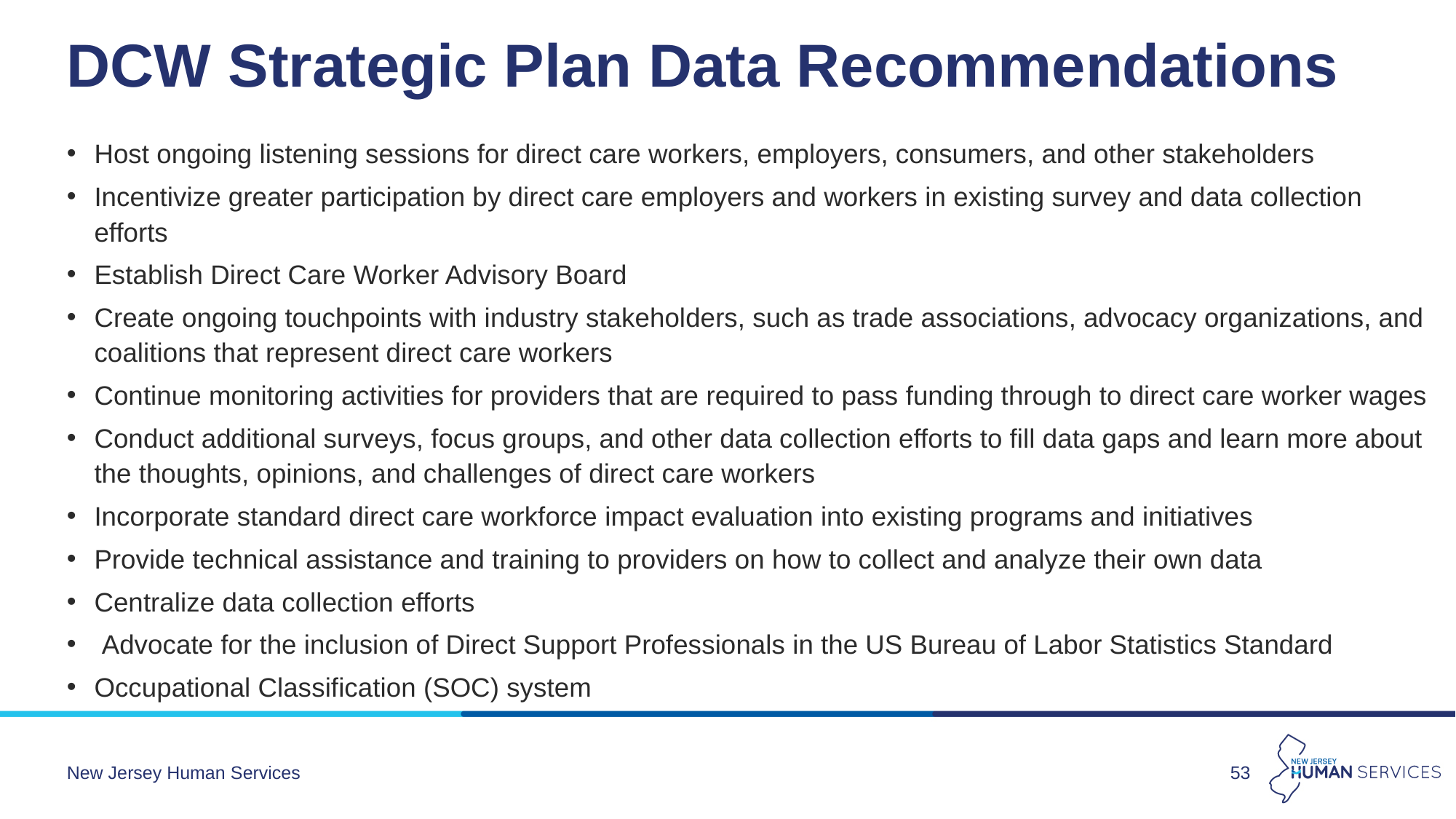

# DCW Strategic Plan Data Recommendations
Host ongoing listening sessions for direct care workers, employers, consumers, and other stakeholders
Incentivize greater participation by direct care employers and workers in existing survey and data collection efforts
Establish Direct Care Worker Advisory Board
Create ongoing touchpoints with industry stakeholders, such as trade associations, advocacy organizations, and coalitions that represent direct care workers
Continue monitoring activities for providers that are required to pass funding through to direct care worker wages
Conduct additional surveys, focus groups, and other data collection efforts to fill data gaps and learn more about the thoughts, opinions, and challenges of direct care workers
Incorporate standard direct care workforce impact evaluation into existing programs and initiatives
Provide technical assistance and training to providers on how to collect and analyze their own data
Centralize data collection efforts
 Advocate for the inclusion of Direct Support Professionals in the US Bureau of Labor Statistics Standard
Occupational Classification (SOC) system
New Jersey Human Services
53